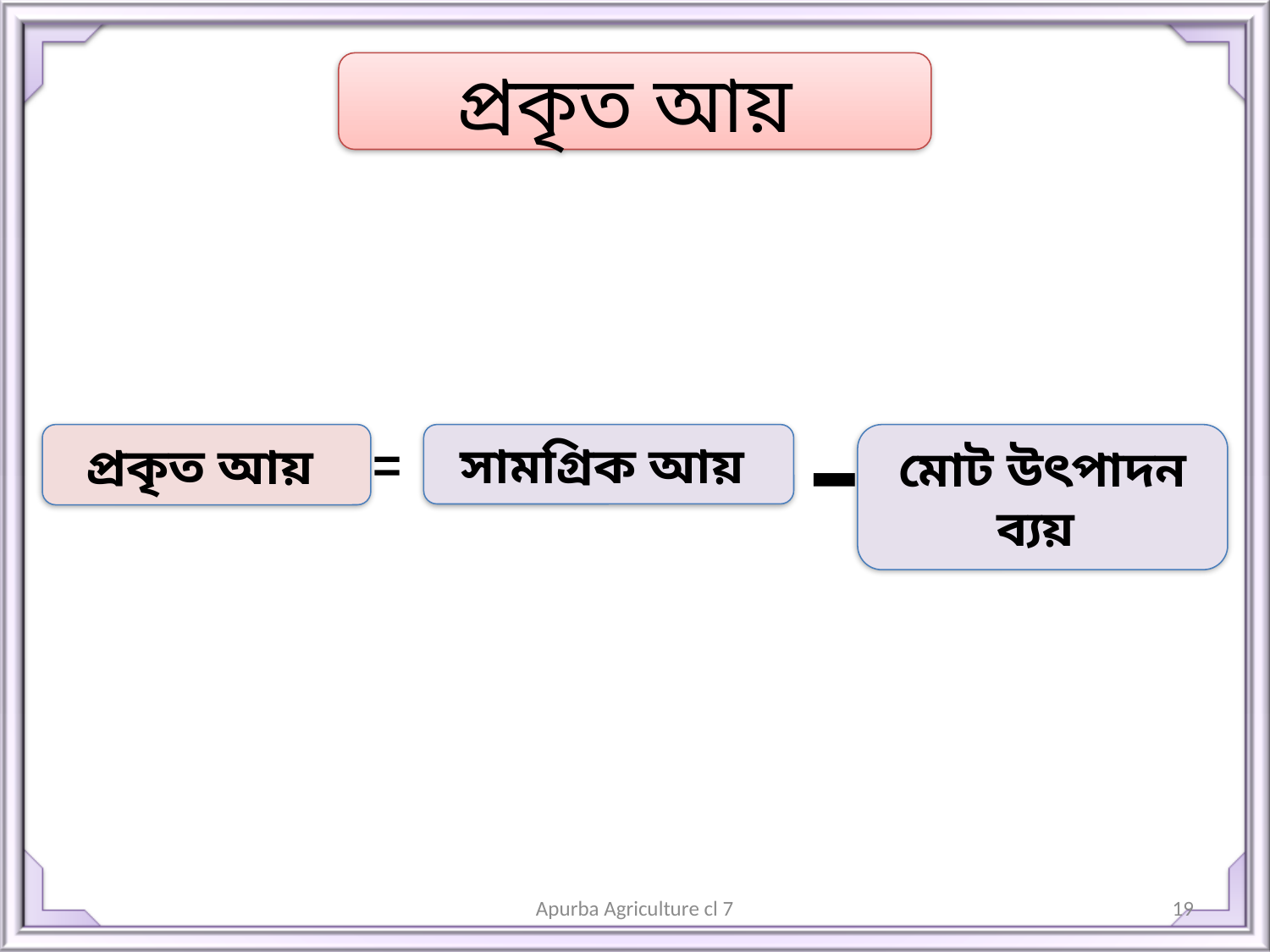

প্রকৃত আয়
-
প্রকৃত আয়
সামগ্রিক আয়
মোট উৎপাদন ব্যয়
=
Apurba Agriculture cl 7
19